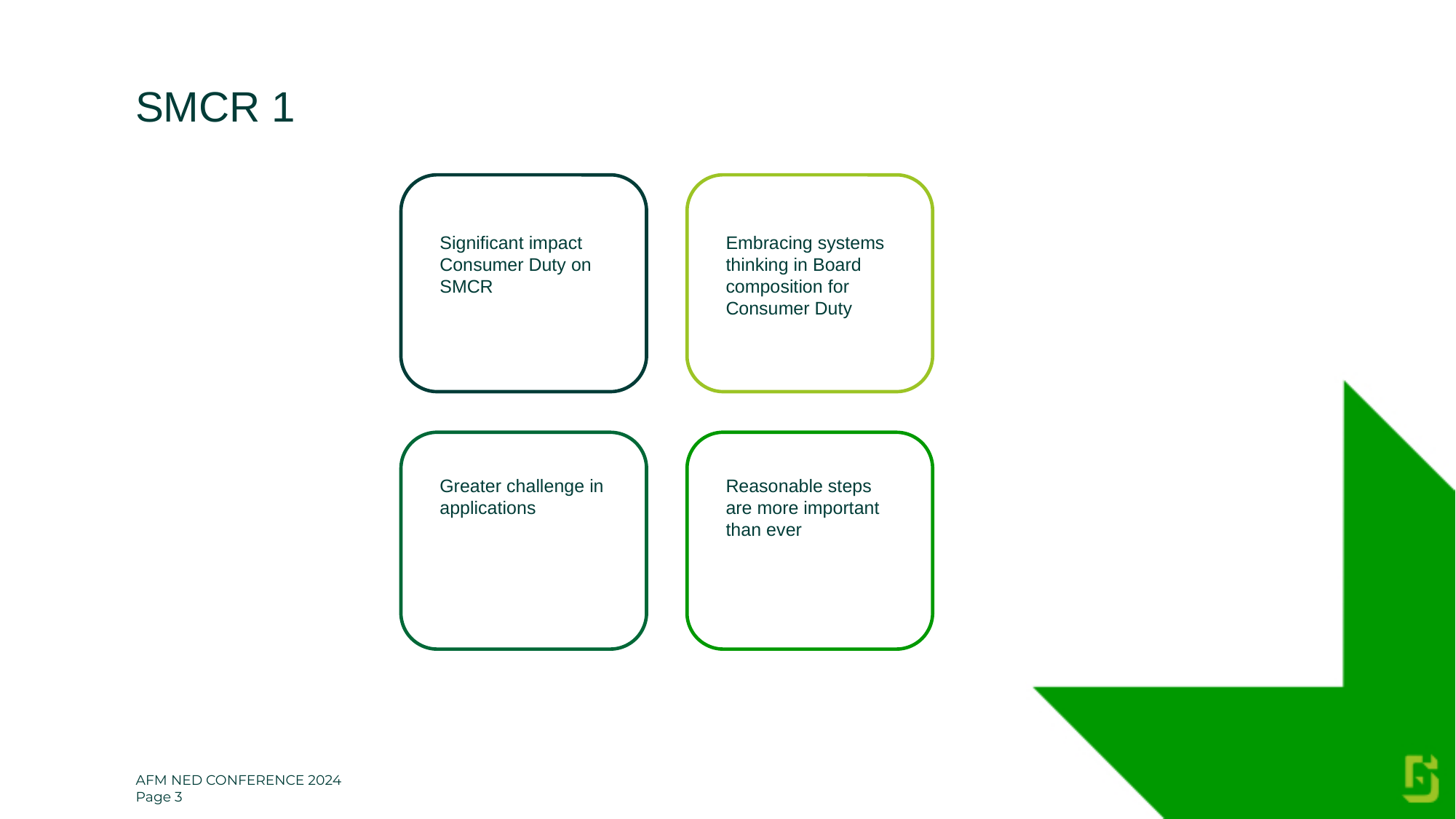

# SMCR 1

Significant impact Consumer Duty on SMCR
Embracing systems thinking in Board composition for Consumer Duty

Greater challenge in applications
Reasonable steps are more important than ever
AFM NED CONFERENCE 2024
Page 3